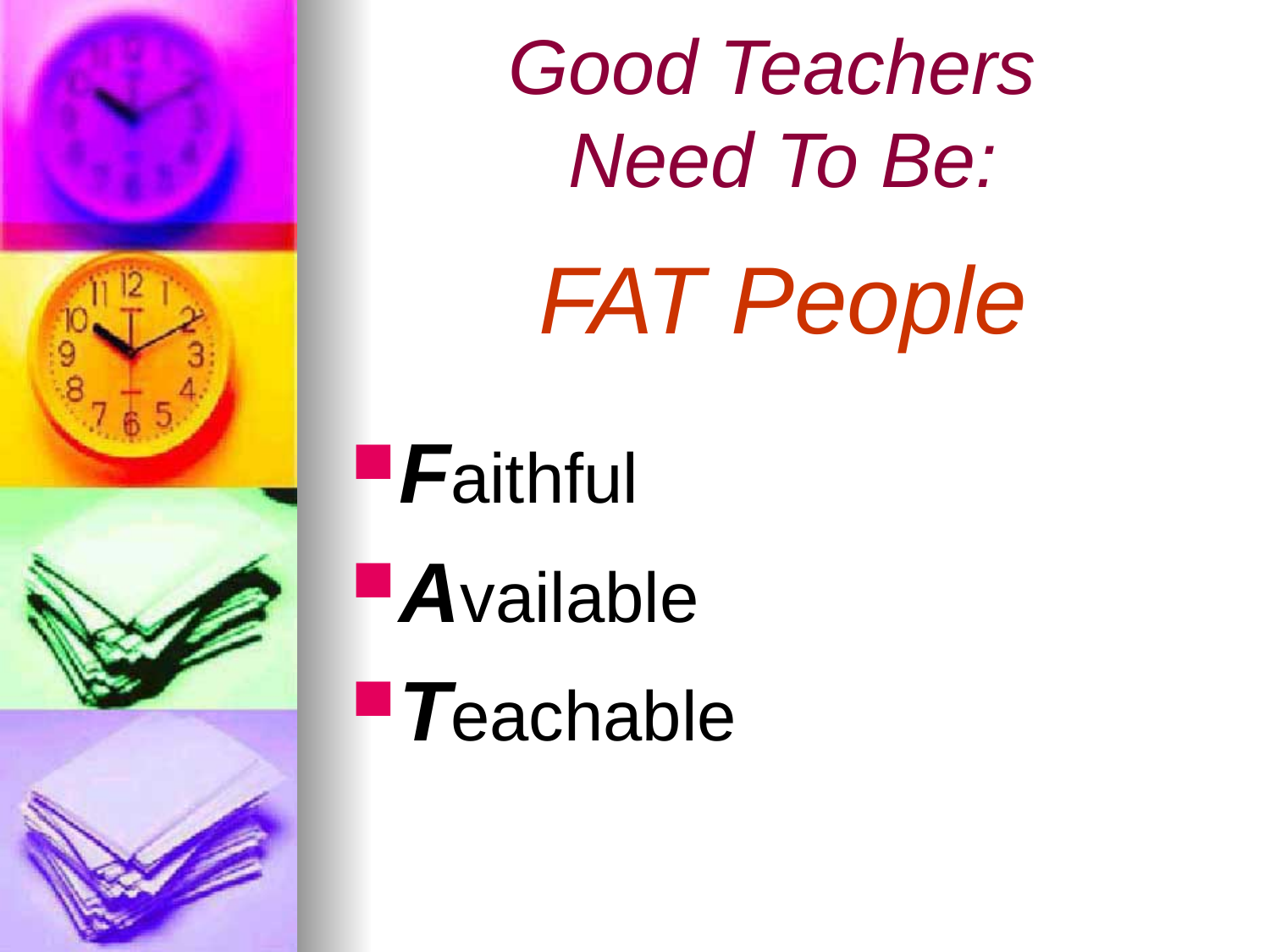

# Good Teachers Need To Be:
FAT People
Faithful
Available
Teachable